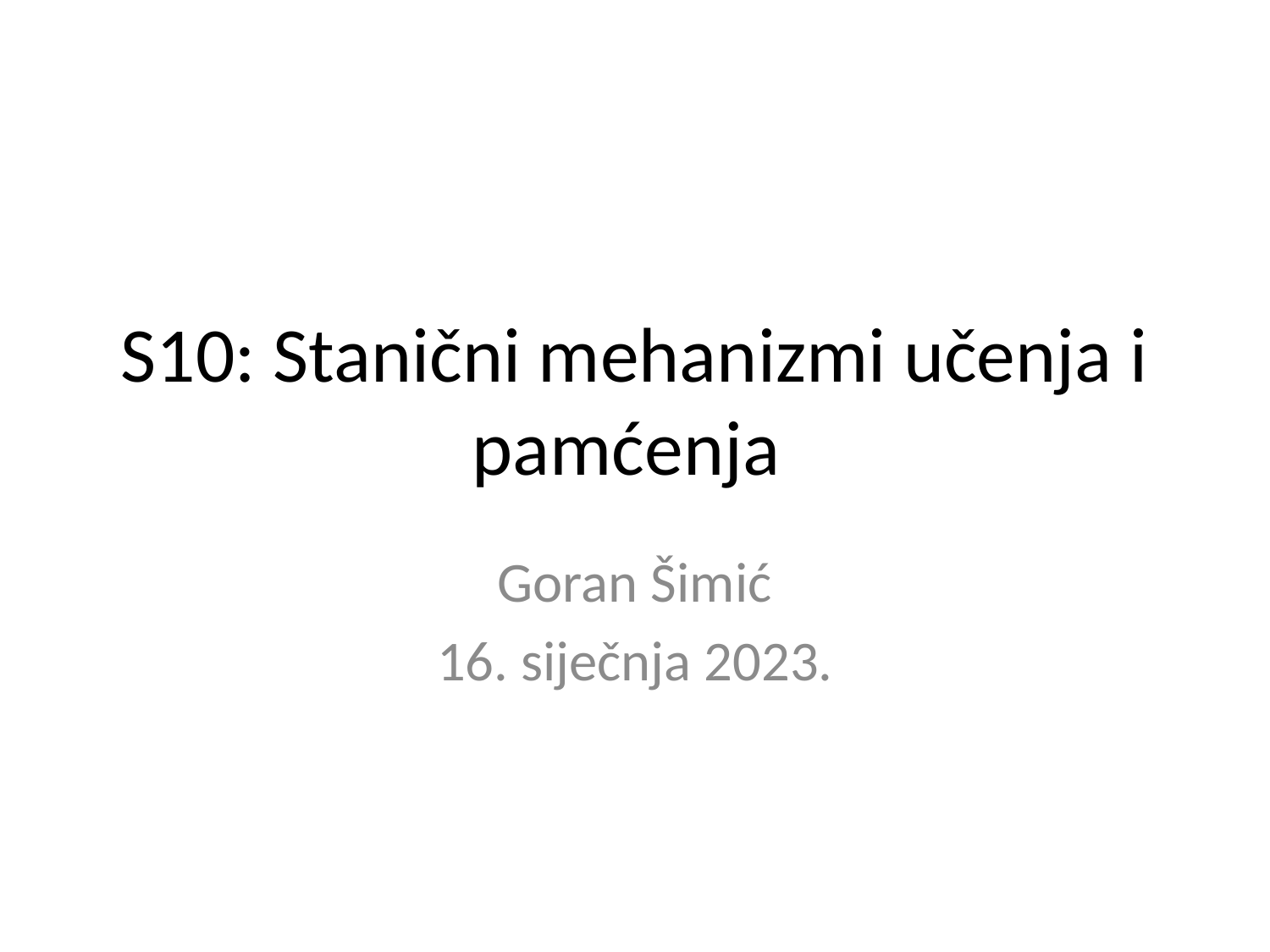

# S10: Stanični mehanizmi učenja i pamćenja
Goran Šimić
16. siječnja 2023.